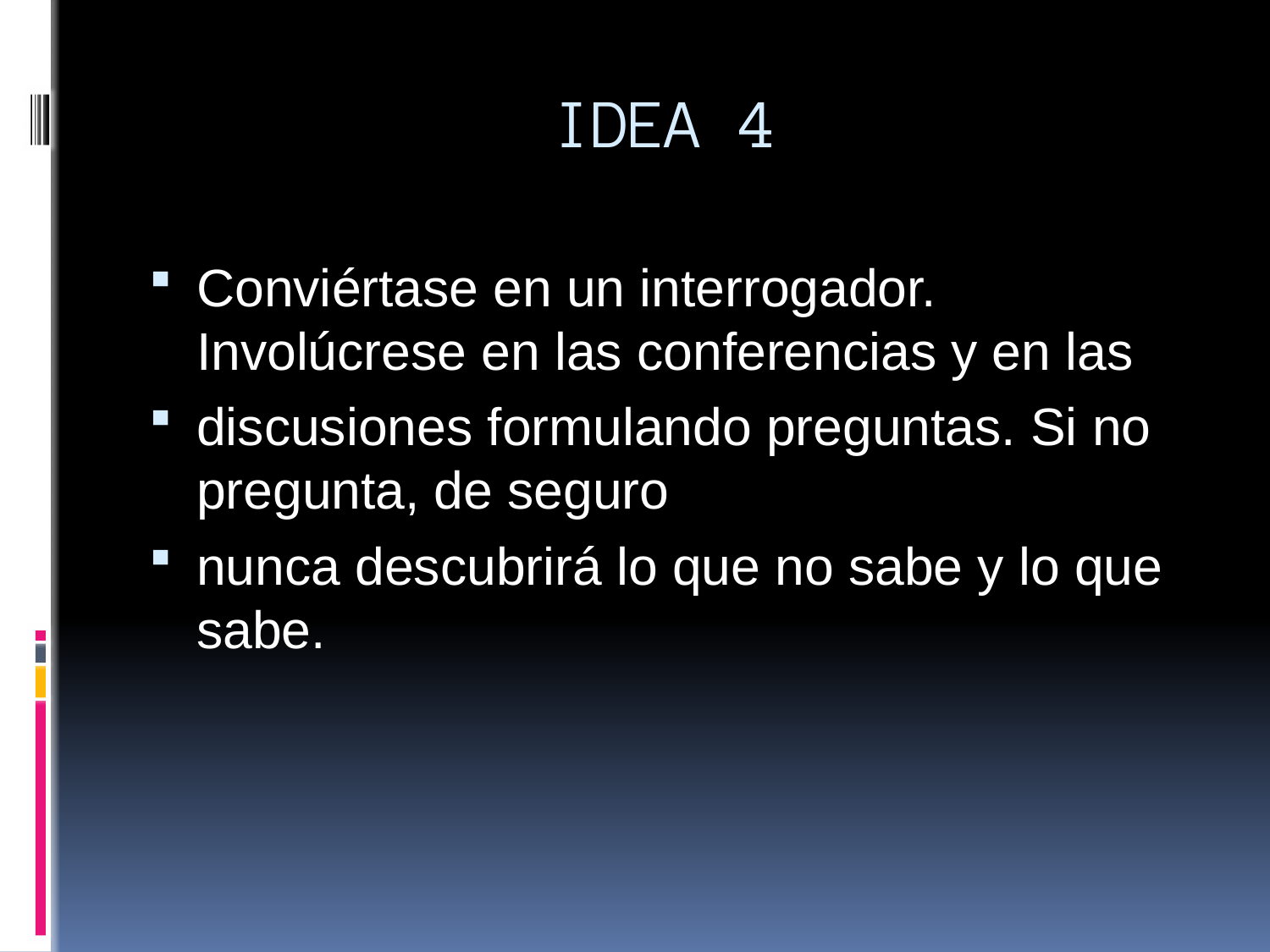

# IDEA 4
Conviértase en un interrogador. Involúcrese en las conferencias y en las
discusiones formulando preguntas. Si no pregunta, de seguro
nunca descubrirá lo que no sabe y lo que sabe.